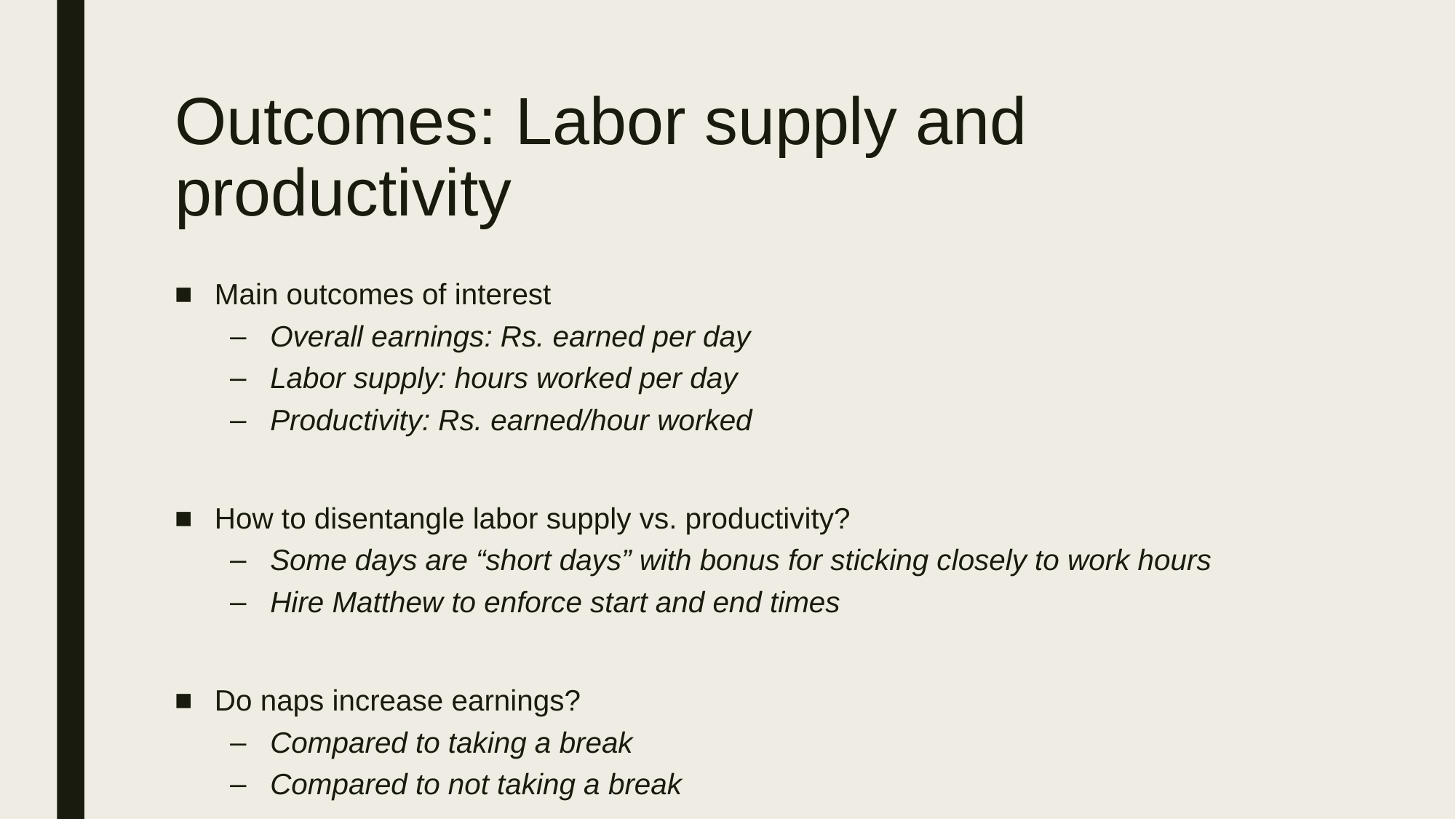

# Outcomes: Labor supply and productivity
Main outcomes of interest
Overall earnings: Rs. earned per day
Labor supply: hours worked per day
Productivity: Rs. earned/hour worked

How to disentangle labor supply vs. productivity?
Some days are “short days” with bonus for sticking closely to work hours
Hire Matthew to enforce start and end times

Do naps increase earnings?
Compared to taking a break
Compared to not taking a break